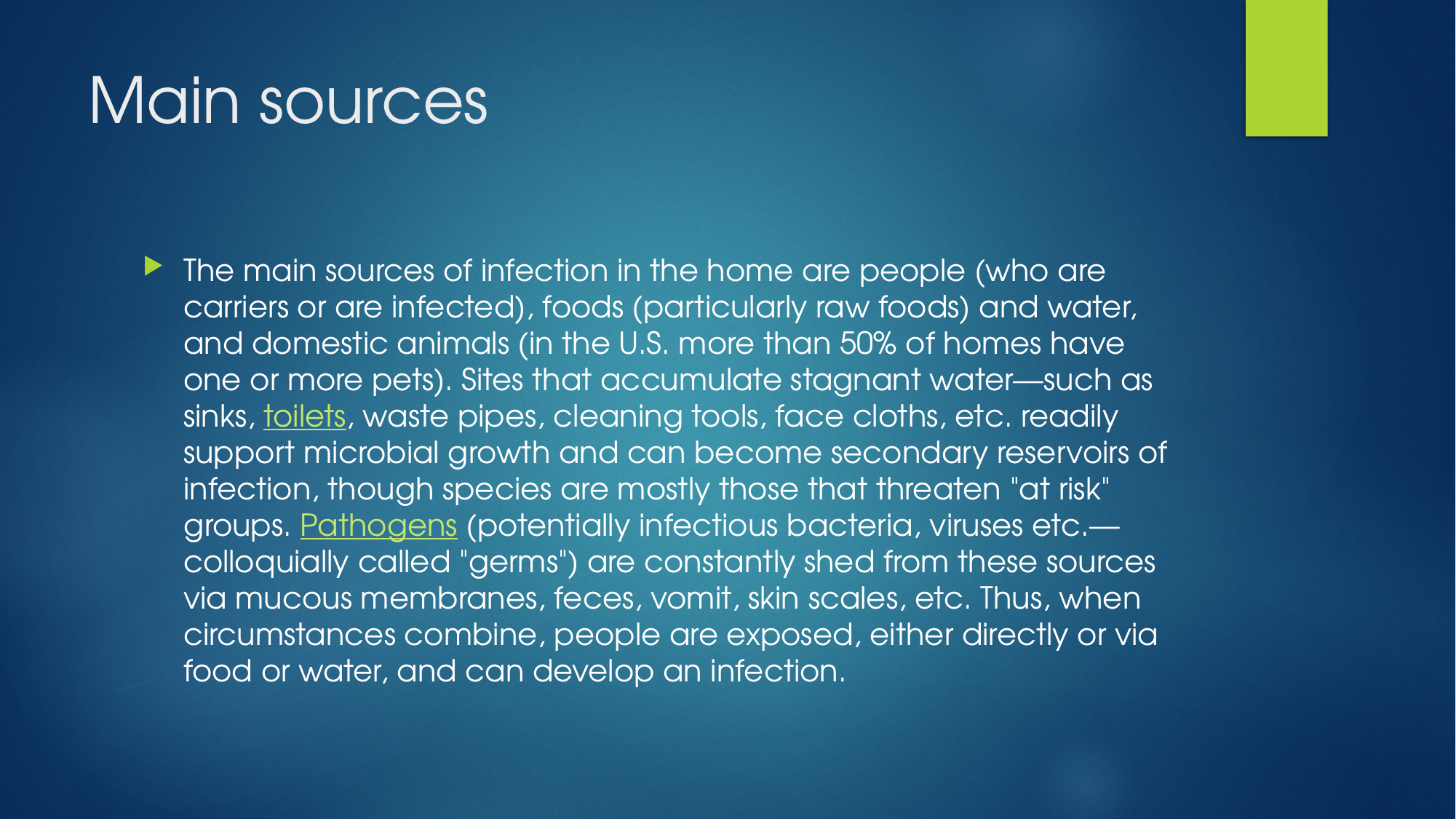

# Main sources
The main sources of infection in the home are people (who are carriers or are infected), foods (particularly raw foods) and water, and domestic animals (in the U.S. more than 50% of homes have one or more pets). Sites that accumulate stagnant water—such as sinks, toilets, waste pipes, cleaning tools, face cloths, etc. readily support microbial growth and can become secondary reservoirs of infection, though species are mostly those that threaten "at risk" groups. Pathogens (potentially infectious bacteria, viruses etc.—colloquially called "germs") are constantly shed from these sources via mucous membranes, feces, vomit, skin scales, etc. Thus, when circumstances combine, people are exposed, either directly or via food or water, and can develop an infection.